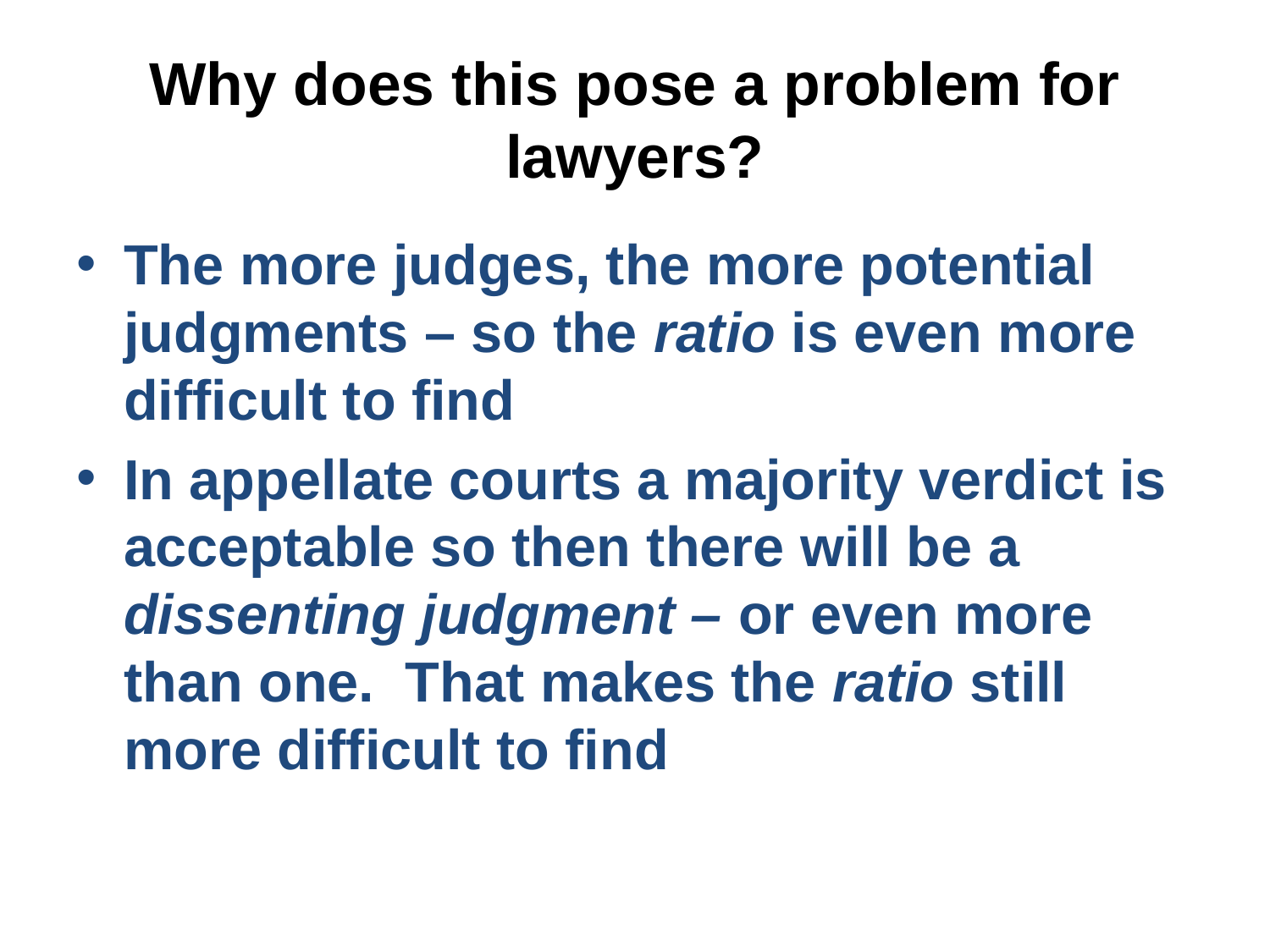

# Why does this pose a problem for lawyers?
The more judges, the more potential judgments – so the ratio is even more difficult to find
In appellate courts a majority verdict is acceptable so then there will be a dissenting judgment – or even more than one.  That makes the ratio still more difficult to find